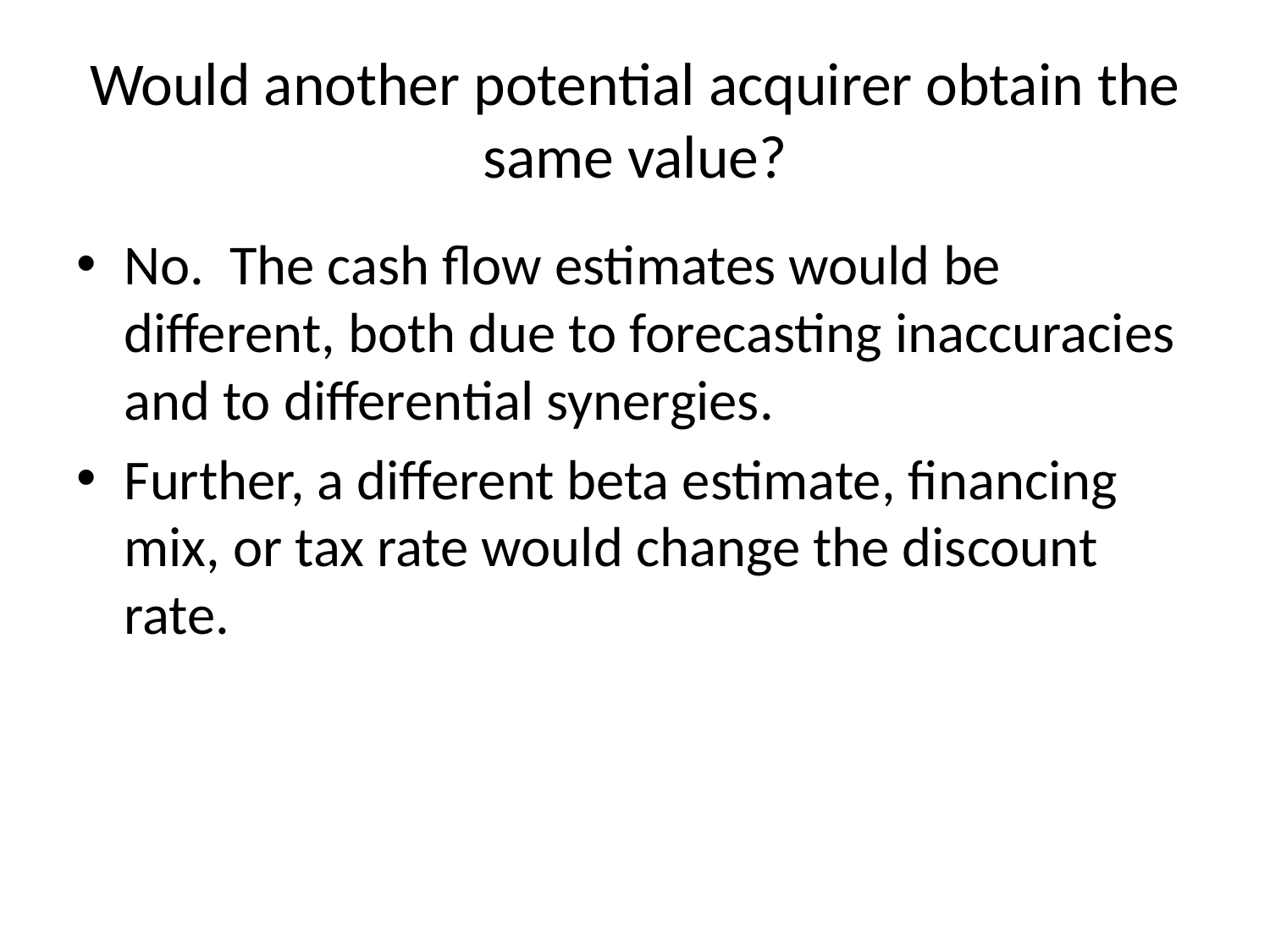

# Would another potential acquirer obtain the same value?
No.  The cash flow estimates would be different, both due to forecasting inaccuracies and to differential synergies.
Further, a different beta estimate, financing mix, or tax rate would change the discount rate.
33